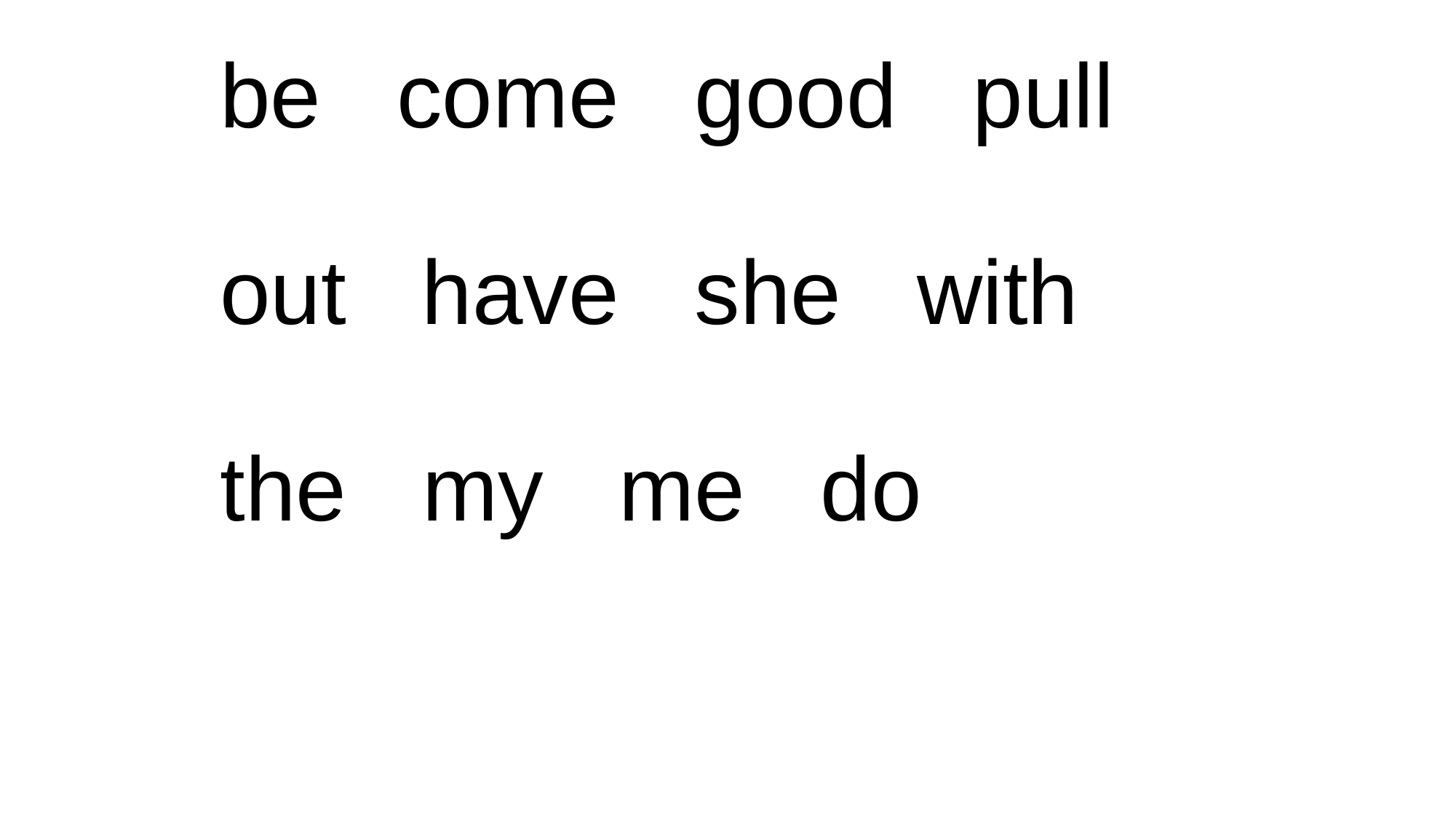

# be   come   good   pull out   have   she   with the   my   me   do